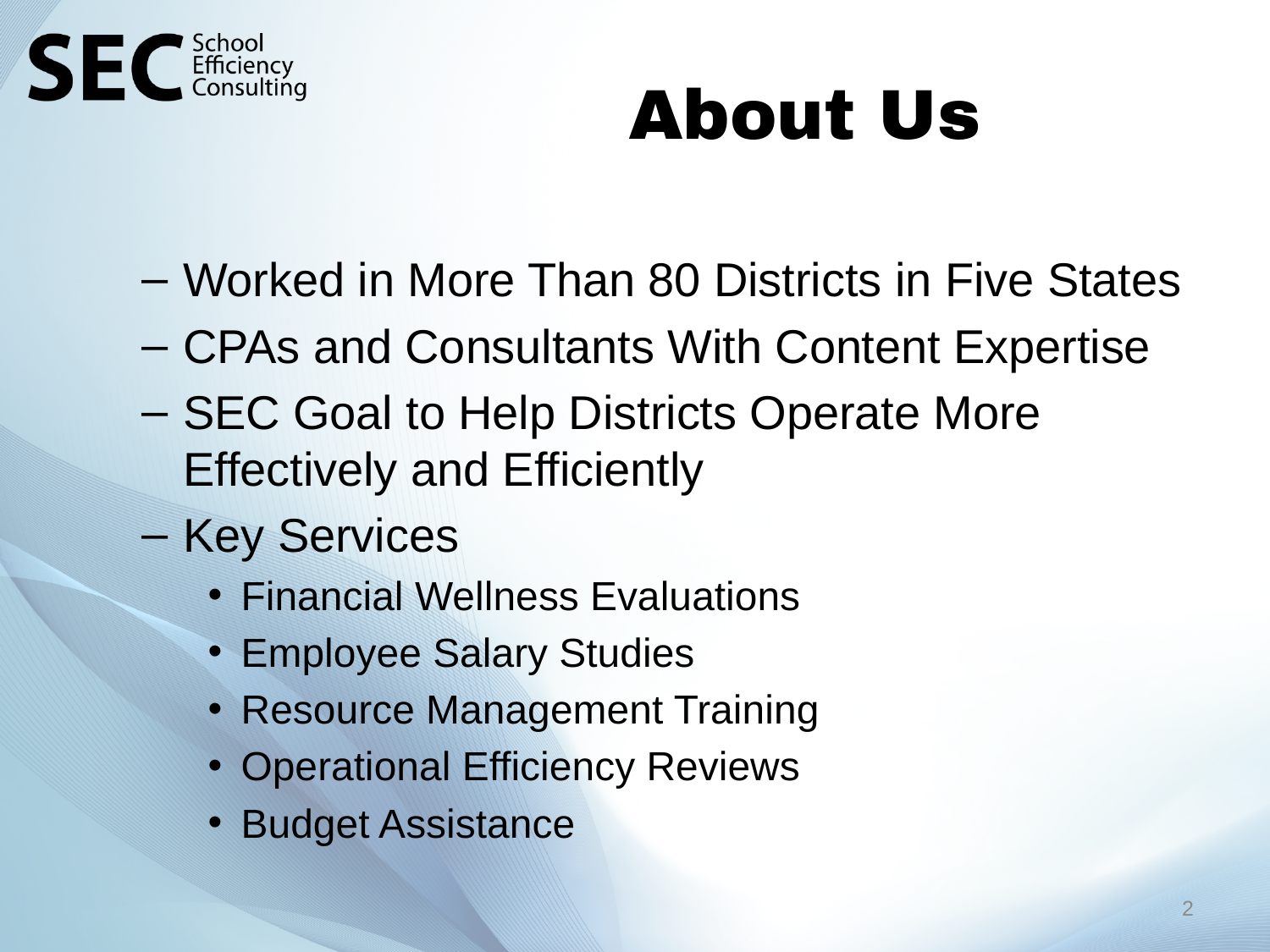

# About Us
Worked in More Than 80 Districts in Five States
CPAs and Consultants With Content Expertise
SEC Goal to Help Districts Operate More Effectively and Efficiently
Key Services
Financial Wellness Evaluations
Employee Salary Studies
Resource Management Training
Operational Efficiency Reviews
Budget Assistance
2